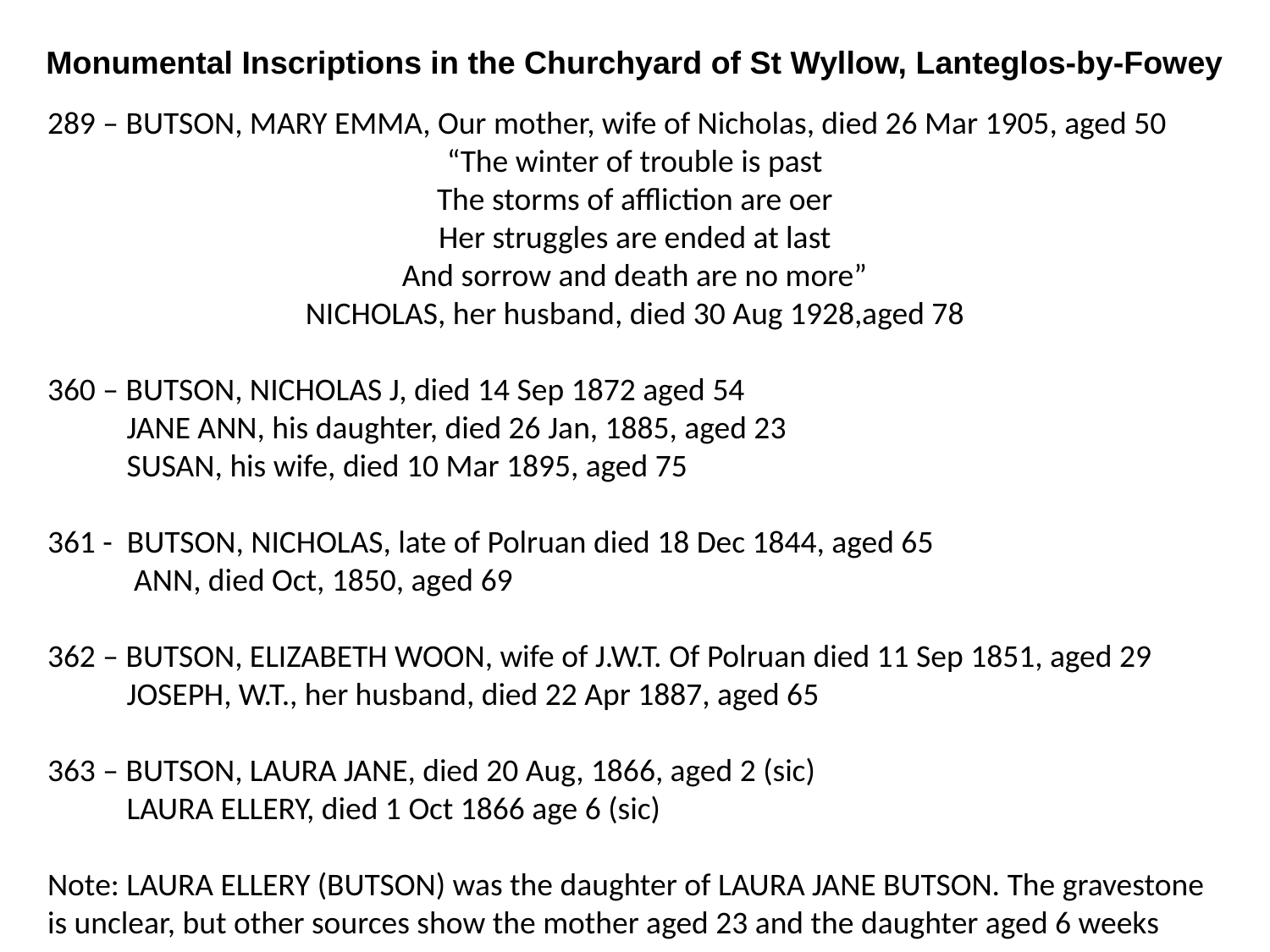

Monumental Inscriptions in the Churchyard of St Wyllow, Lanteglos-by-Fowey
289 – BUTSON, MARY EMMA, Our mother, wife of Nicholas, died 26 Mar 1905, aged 50
“The winter of trouble is past
The storms of affliction are oer
Her struggles are ended at last
And sorrow and death are no more”
NICHOLAS, her husband, died 30 Aug 1928,aged 78

360 – BUTSON, NICHOLAS J, died 14 Sep 1872 aged 54
           JANE ANN, his daughter, died 26 Jan, 1885, aged 23
           SUSAN, his wife, died 10 Mar 1895, aged 75

361 -  BUTSON, NICHOLAS, late of Polruan died 18 Dec 1844, aged 65
            ANN, died Oct, 1850, aged 69

362 – BUTSON, ELIZABETH WOON, wife of J.W.T. Of Polruan died 11 Sep 1851, aged 29
           JOSEPH, W.T., her husband, died 22 Apr 1887, aged 65

363 – BUTSON, LAURA JANE, died 20 Aug, 1866, aged 2 (sic)
           LAURA ELLERY, died 1 Oct 1866 age 6 (sic)

Note: LAURA ELLERY (BUTSON) was the daughter of LAURA JANE BUTSON. The gravestone is unclear, but other sources show the mother aged 23 and the daughter aged 6 weeks